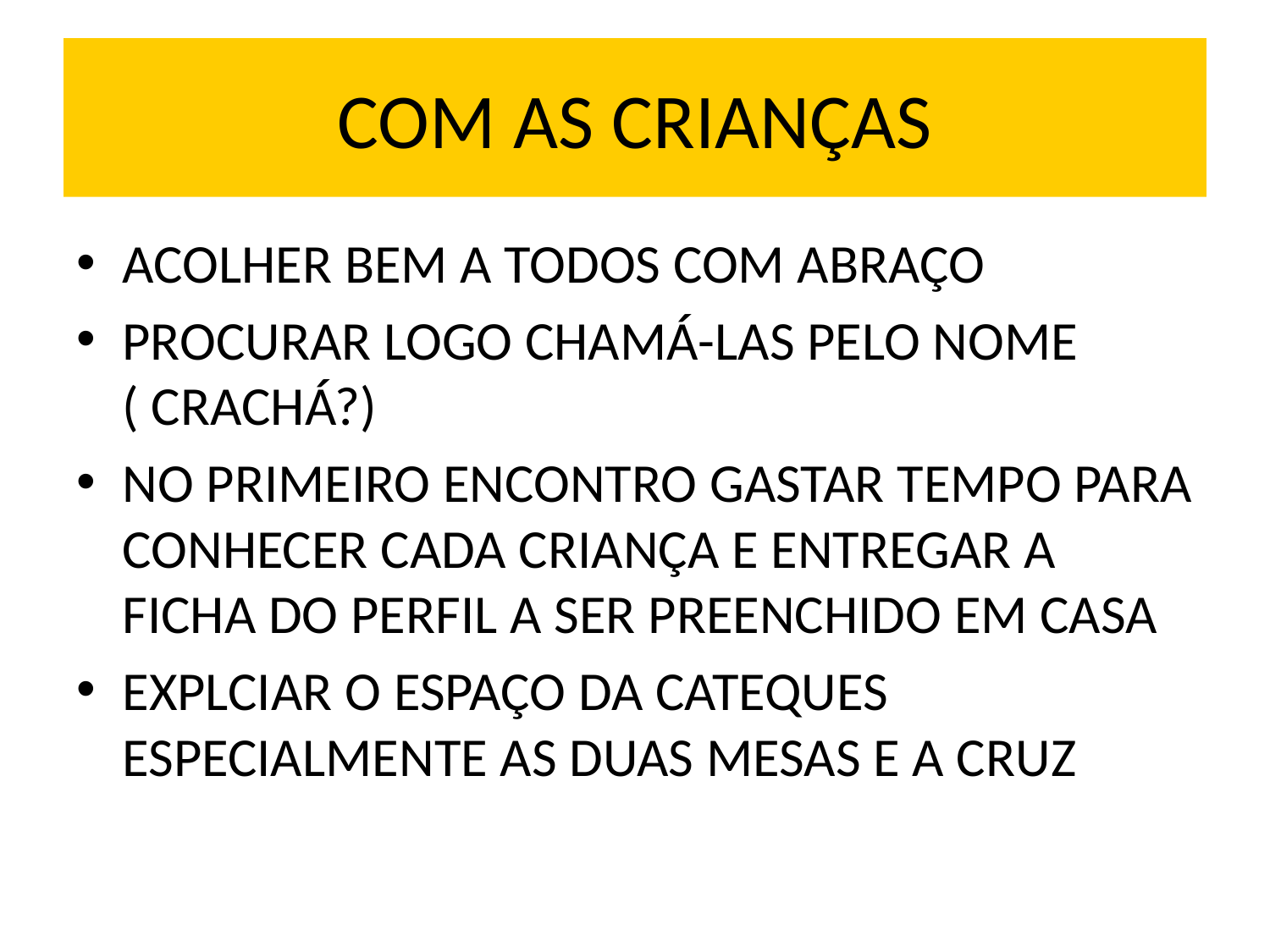

# COM AS CRIANÇAS
ACOLHER BEM A TODOS COM ABRAÇO
PROCURAR LOGO CHAMÁ-LAS PELO NOME ( CRACHÁ?)
NO PRIMEIRO ENCONTRO GASTAR TEMPO PARA CONHECER CADA CRIANÇA E ENTREGAR A FICHA DO PERFIL A SER PREENCHIDO EM CASA
EXPLCIAR O ESPAÇO DA CATEQUES ESPECIALMENTE AS DUAS MESAS E A CRUZ